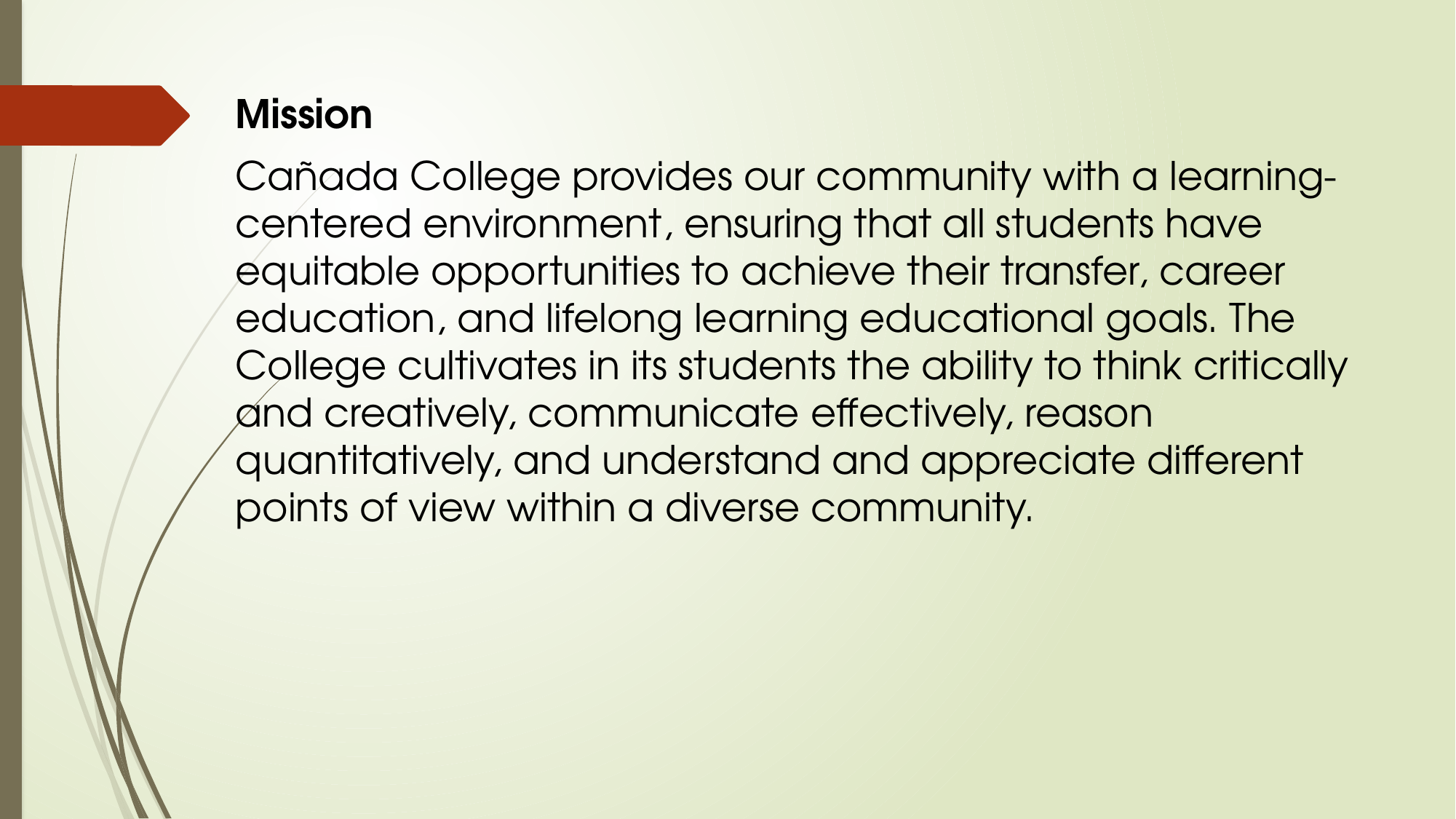

Mission
Cañada College provides our community with a learning-centered environment, ensuring that all students have equitable opportunities to achieve their transfer, career education, and lifelong learning educational goals. The College cultivates in its students the ability to think critically and creatively, communicate effectively, reason quantitatively, and understand and appreciate different points of view within a diverse community.